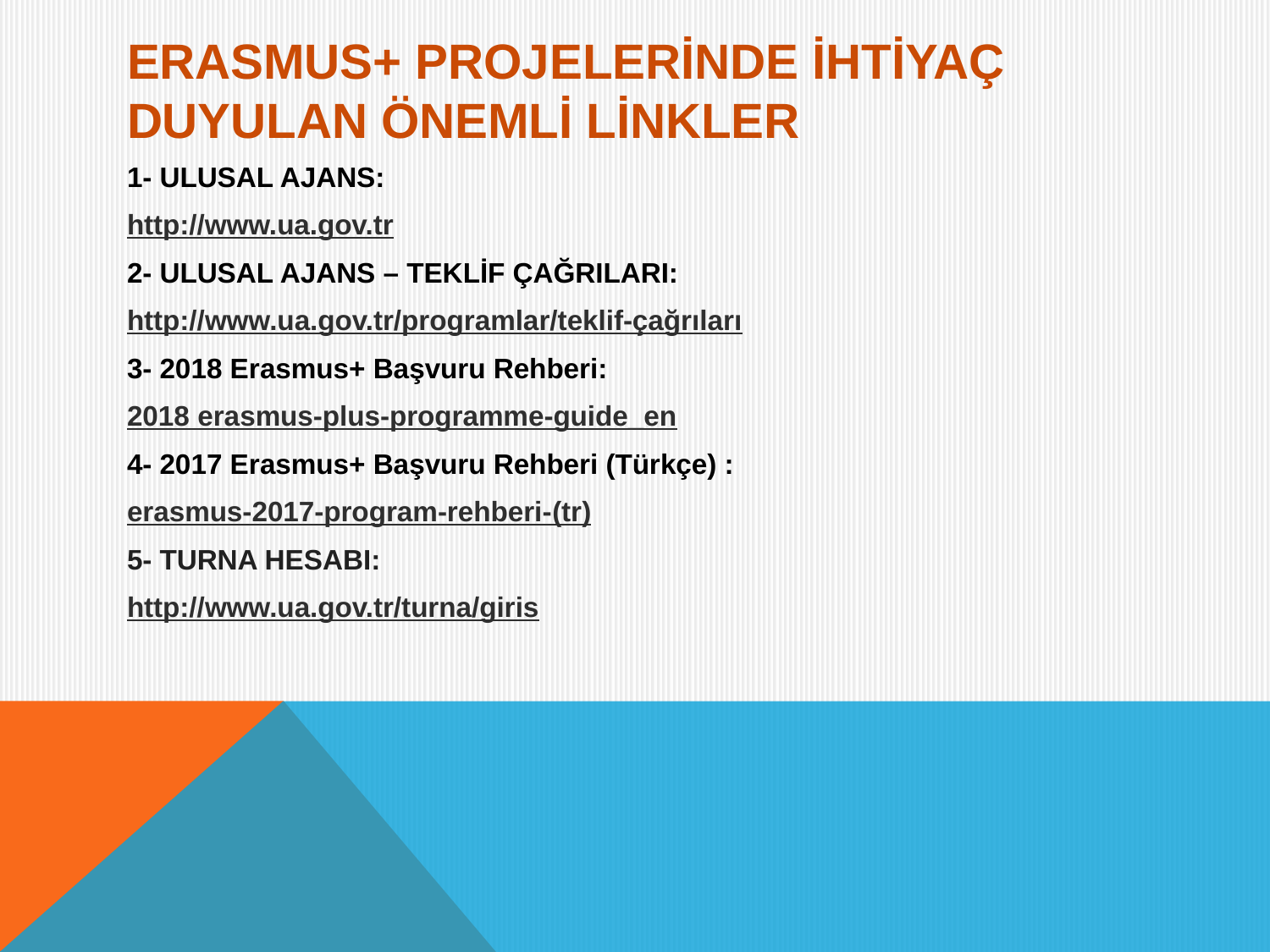

# ERASMUS+ PROJELERİNDE İHTİYAÇ DUYULAN ÖNEMLİ LİNKLER
1- ULUSAL AJANS:
http://www.ua.gov.tr
2- ULUSAL AJANS – TEKLİF ÇAĞRILARI:
http://www.ua.gov.tr/programlar/teklif-çağrıları
3- 2018 Erasmus+ Başvuru Rehberi:
2018 erasmus-plus-programme-guide_en
4- 2017 Erasmus+ Başvuru Rehberi (Türkçe) :
erasmus-2017-program-rehberi-(tr)
5- TURNA HESABI:
http://www.ua.gov.tr/turna/giris